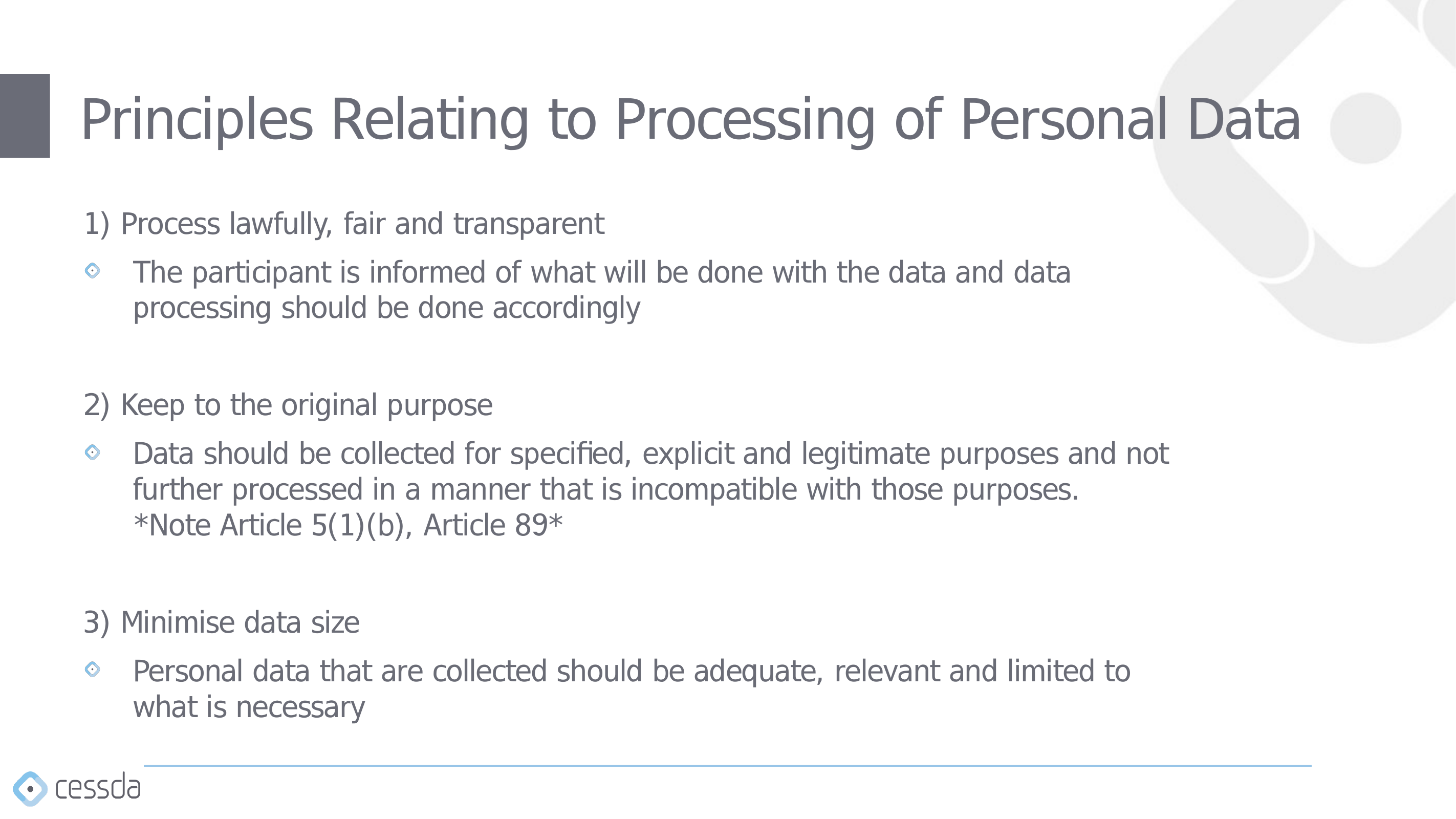

# Principles Relating to Processing of Personal Data
1) Process lawfully, fair and transparent
The participant is informed of what will be done with the data and data processing should be done accordingly

2) Keep to the original purpose
Data should be collected for specified, explicit and legitimate purposes and not further processed in a manner that is incompatible with those purposes.
*Note Article 5(1)(b), Article 89*

3) Minimise data size
Personal data that are collected should be adequate, relevant and limited to what is necessary